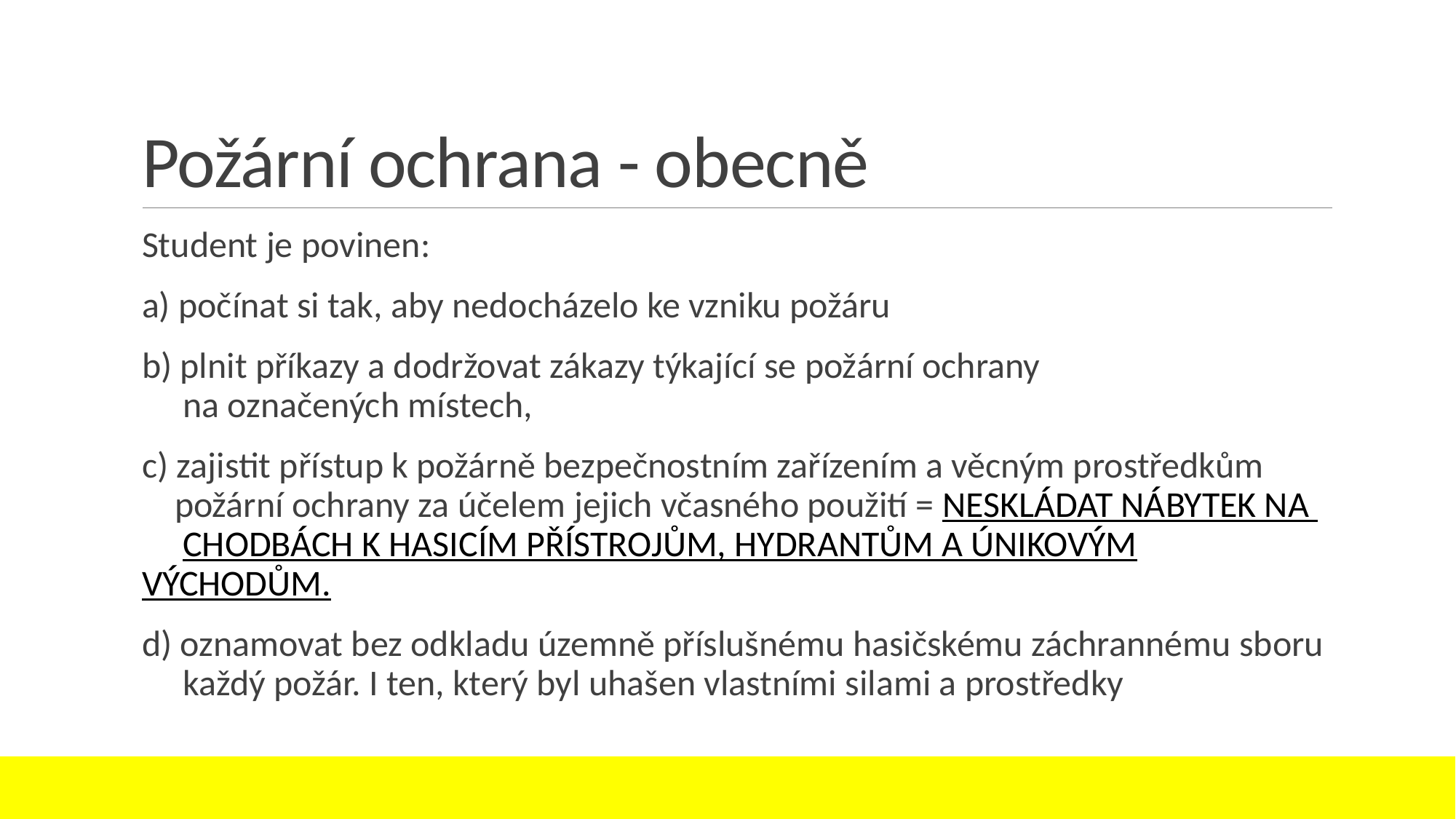

# Požární ochrana - obecně
Student je povinen:
a) počínat si tak, aby nedocházelo ke vzniku požáru
b) plnit příkazy a dodržovat zákazy týkající se požární ochrany
     na označených místech,
c) zajistit přístup k požárně bezpečnostním zařízením a věcným prostředkům
    požární ochrany za účelem jejich včasného použití = NESKLÁDAT NÁBYTEK NA
     CHODBÁCH K HASICÍM PŘÍSTROJŮM, HYDRANTŮM A ÚNIKOVÝM VÝCHODŮM.
d) oznamovat bez odkladu územně příslušnému hasičskému záchrannému sboru
     každý požár. I ten, který byl uhašen vlastními silami a prostředky